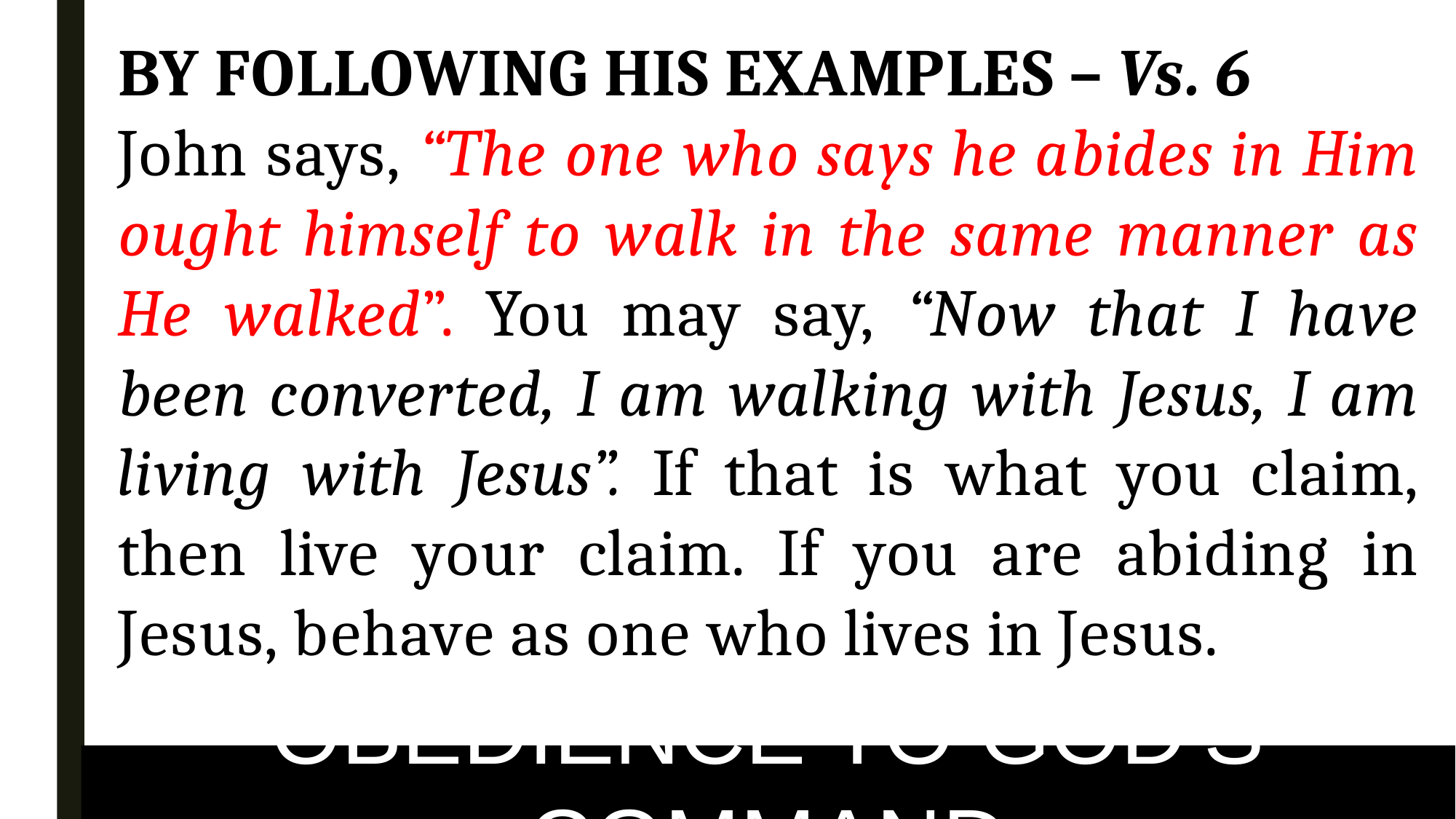

BY FOLLOWING HIS EXAMPLES – Vs. 6
John says, “The one who says he abides in Him ought himself to walk in the same manner as He walked”. You may say, “Now that I have been converted, I am walking with Jesus, I am living with Jesus”. If that is what you claim, then live your claim. If you are abiding in Jesus, behave as one who lives in Jesus.
OBEDIENCE TO GOD'S COMMAND